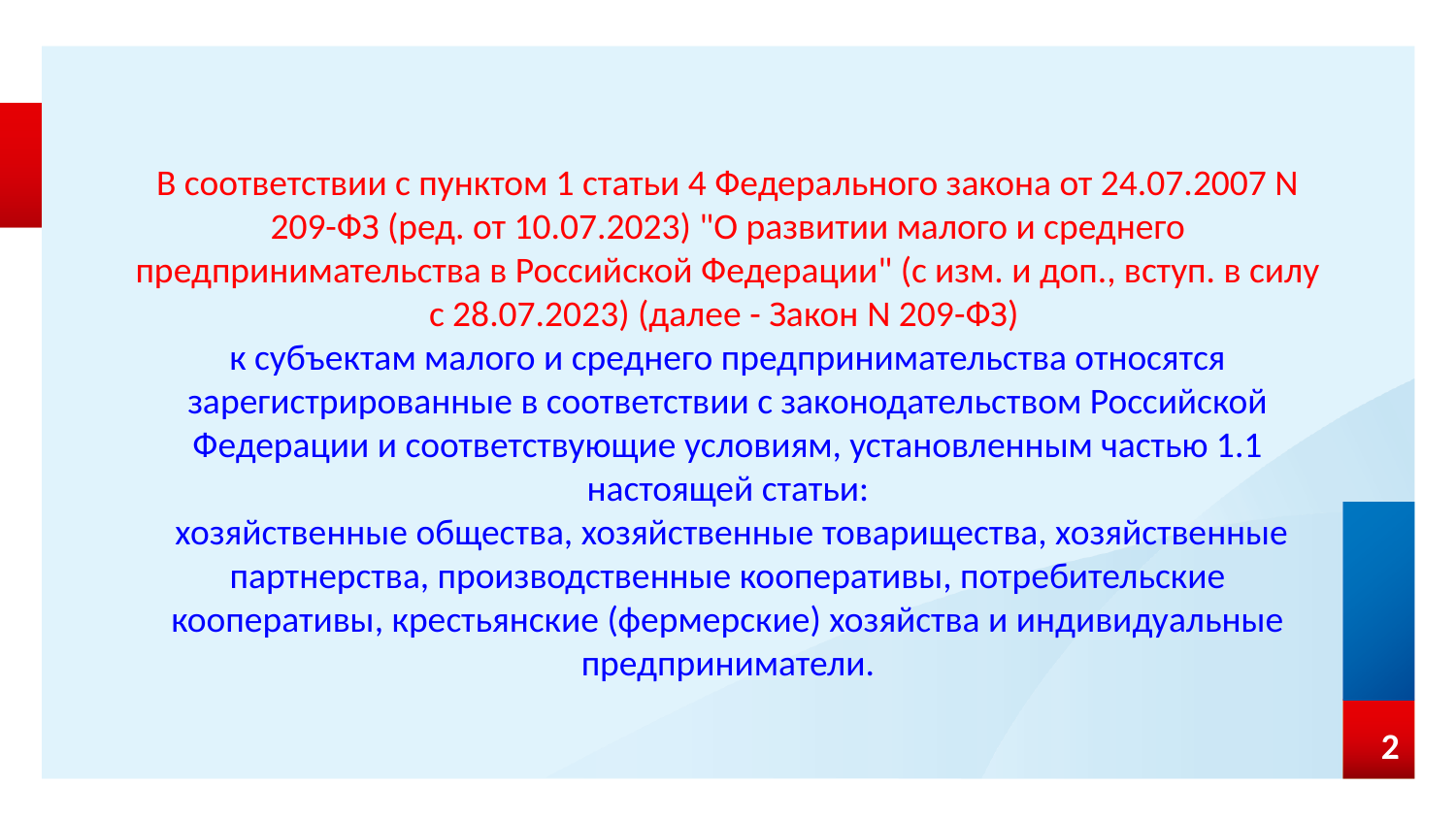

# В соответствии с пунктом 1 статьи 4 Федерального закона от 24.07.2007 N 209-ФЗ (ред. от 10.07.2023) "О развитии малого и среднего предпринимательства в Российской Федерации" (с изм. и доп., вступ. в силу с 28.07.2023) (далее - Закон N 209-ФЗ) к субъектам малого и среднего предпринимательства относятся зарегистрированные в соответствии с законодательством Российской Федерации и соответствующие условиям, установленным частью 1.1 настоящей статьи: хозяйственные общества, хозяйственные товарищества, хозяйственные партнерства, производственные кооперативы, потребительские кооперативы, крестьянские (фермерские) хозяйства и индивидуальные предприниматели.
2